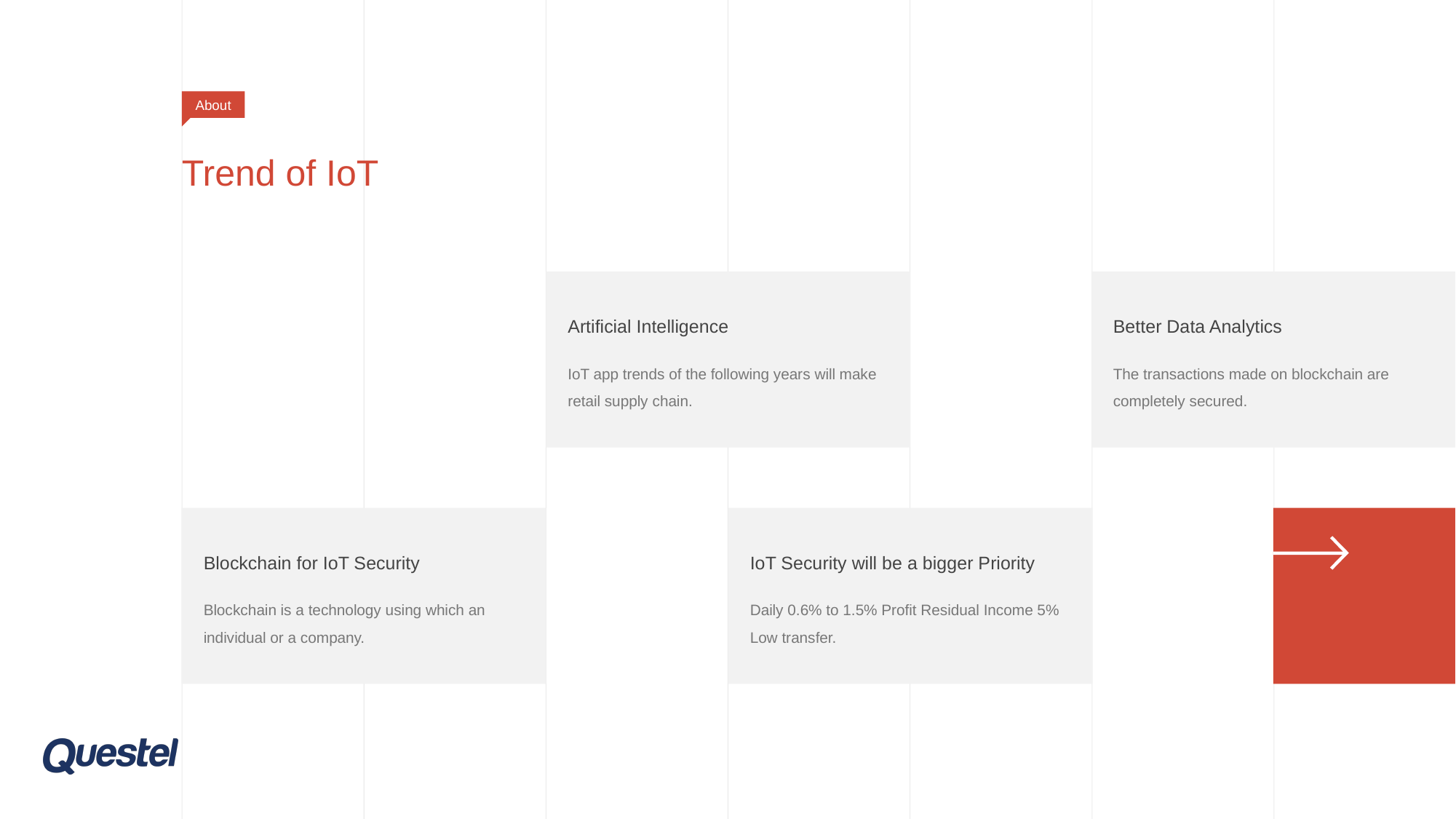

About

# Trend of IoT
Artificial Intelligence
IoT app trends of the following years will make retail supply chain.
Better Data Analytics
The transactions made on blockchain are completely secured.

Blockchain for IoT Security
Blockchain is a technology using which an individual or a company.
IoT Security will be a bigger Priority
Daily 0.6% to 1.5% Profit Residual Income 5% Low transfer.